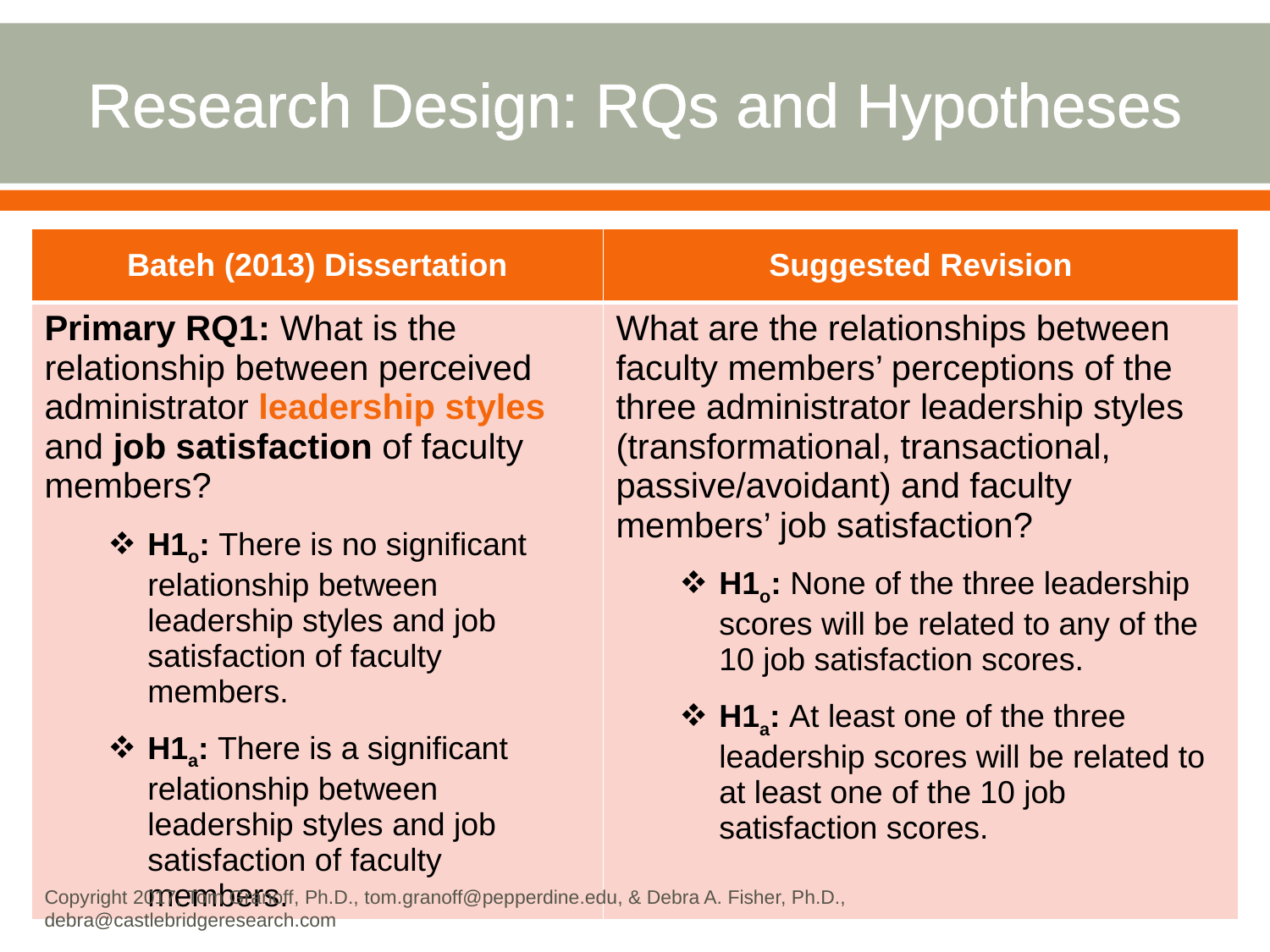

# Research Design: RQs and Hypotheses
| Bateh (2013) Dissertation | Suggested Revision |
| --- | --- |
| Primary RQ1: What is the relationship between perceived administrator leadership styles and job satisfaction of faculty members? H1o: There is no significant relationship between leadership styles and job satisfaction of faculty members. H1a: There is a significant relationship between leadership styles and job satisfaction of faculty members. | What are the relationships between faculty members’ perceptions of the three administrator leadership styles (transformational, transactional, passive/avoidant) and faculty members’ job satisfaction? H1o: None of the three leadership scores will be related to any of the 10 job satisfaction scores. H1a: At least one of the three leadership scores will be related to at least one of the 10 job satisfaction scores. |
Copyright 2017, Tom Granoff, Ph.D., tom.granoff@pepperdine.edu, & Debra A. Fisher, Ph.D., debra@castlebridgeresearch.com
13